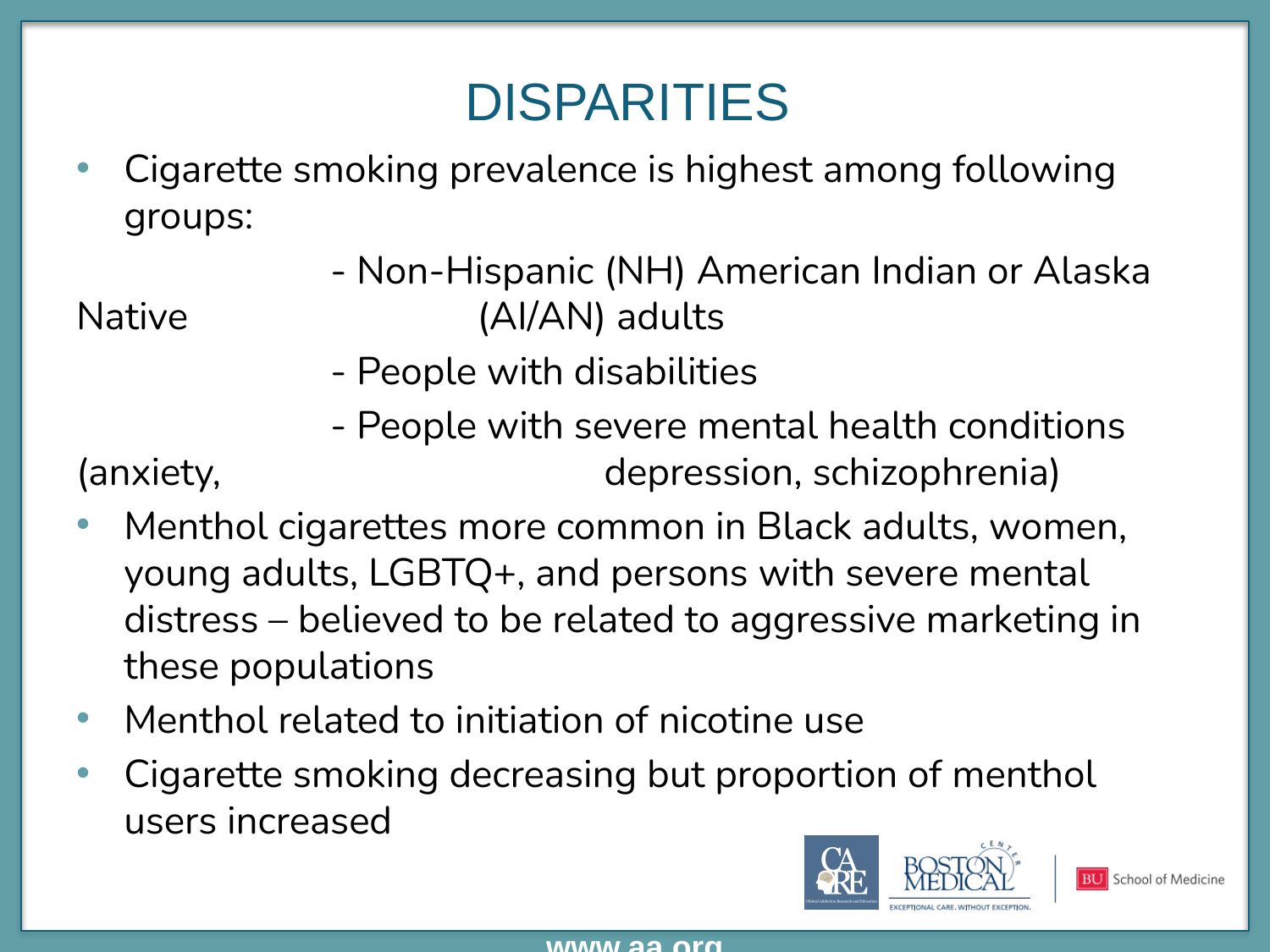

# Disparities
Cigarette smoking prevalence is highest among following groups:
		- Non-Hispanic (NH) American Indian or Alaska Native 			  (AI/AN) adults
		- People with disabilities
		- People with severe mental health conditions (anxiety, 			  depression, schizophrenia)
Menthol cigarettes more common in Black adults, women, young adults, LGBTQ+, and persons with severe mental distress – believed to be related to aggressive marketing in these populations
Menthol related to initiation of nicotine use
Cigarette smoking decreasing but proportion of menthol users increased

www.aa.org